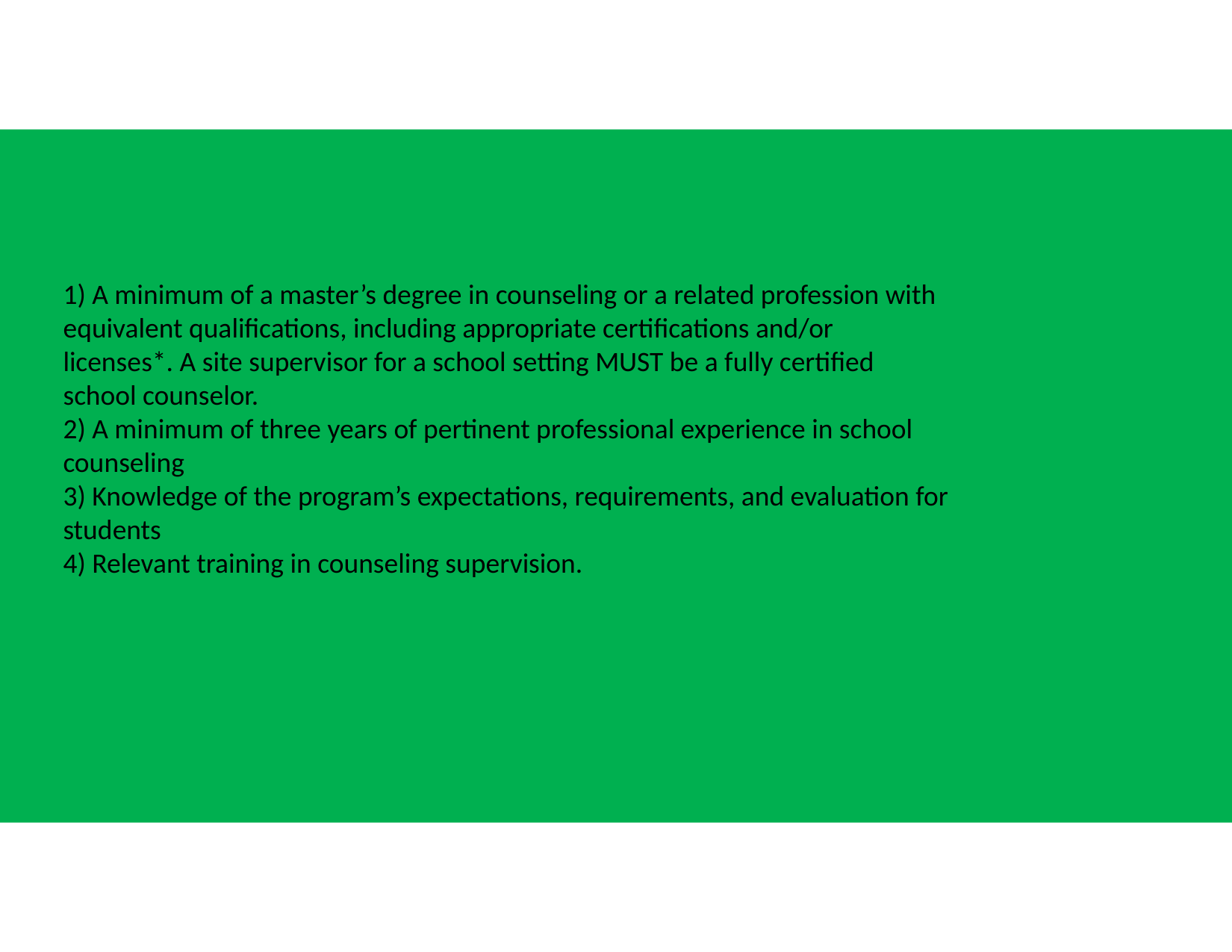

1) A minimum of a master’s degree in counseling or a related profession with equivalent qualifications, including appropriate certifications and/or licenses*. A site supervisor for a school setting MUST be a fully certified school counselor.
2) A minimum of three years of pertinent professional experience in school counseling
3) Knowledge of the program’s expectations, requirements, and evaluation for students
4) Relevant training in counseling supervision.